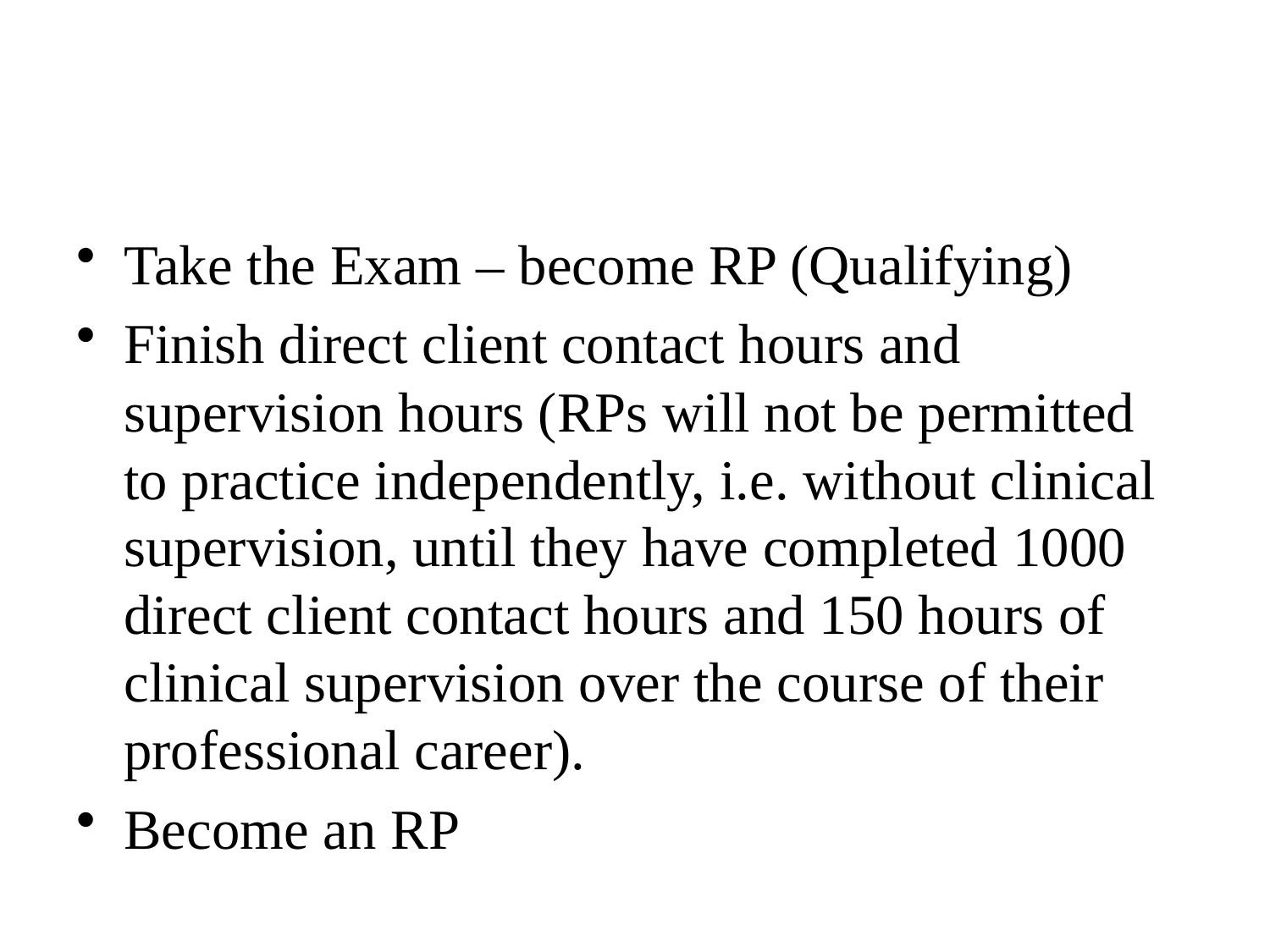

Take the Exam – become RP (Qualifying)
Finish direct client contact hours and supervision hours (RPs will not be permitted to practice independently, i.e. without clinical supervision, until they have completed 1000 direct client contact hours and 150 hours of clinical supervision over the course of their professional career).
Become an RP